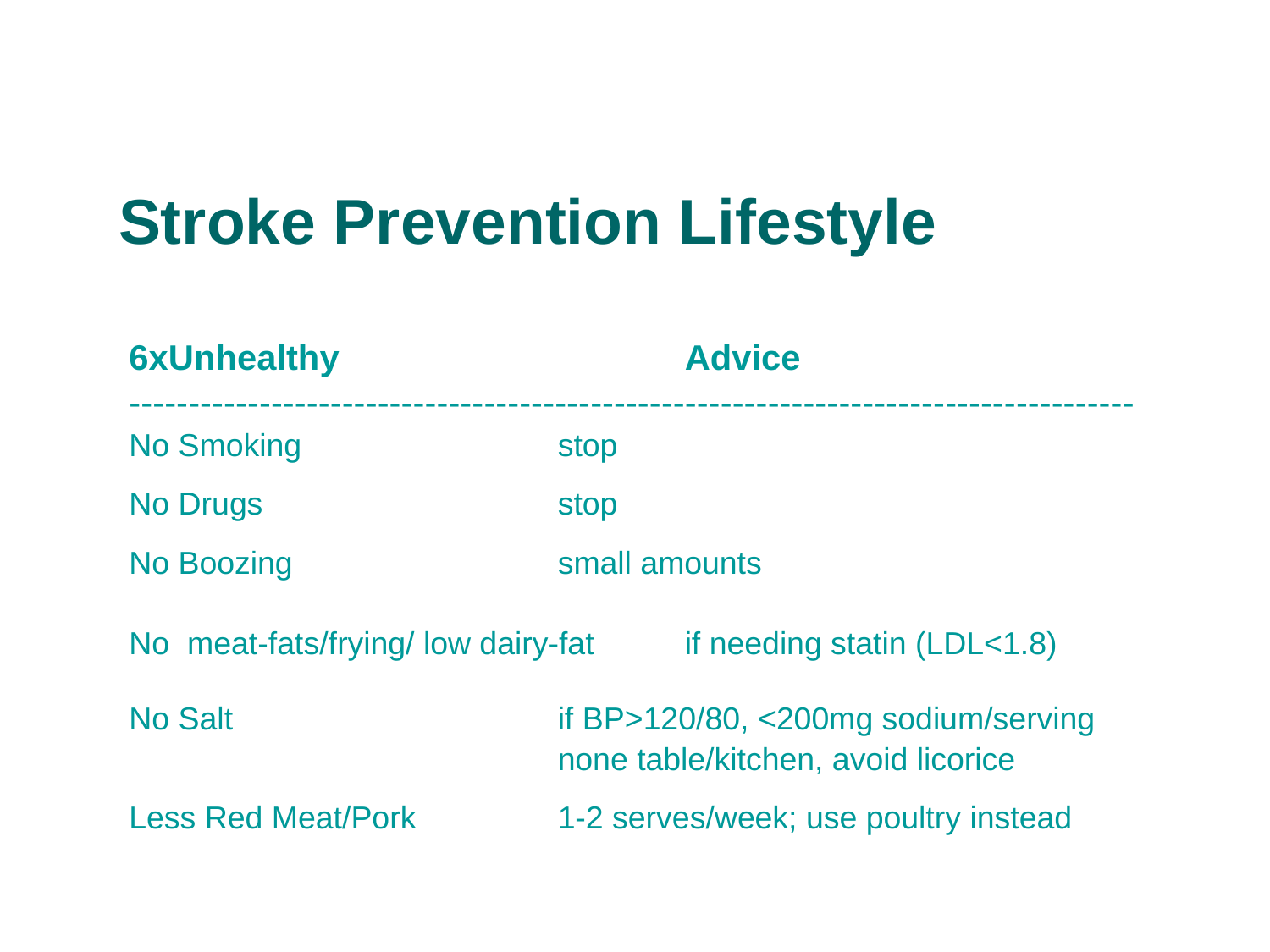

# Stroke Prevention Lifestyle
6xUnhealthy			Advice
-------------------------------------------------------------------------------------
No Smoking			stop

No Drugs			stop

No Boozing			small amounts

No  meat-fats/frying/ low dairy-fat	if needing statin (LDL<1.8)
No Salt			if BP>120/80, <200mg sodium/serving
				none table/kitchen, avoid licorice

Less Red Meat/Pork		1-2 serves/week; use poultry instead